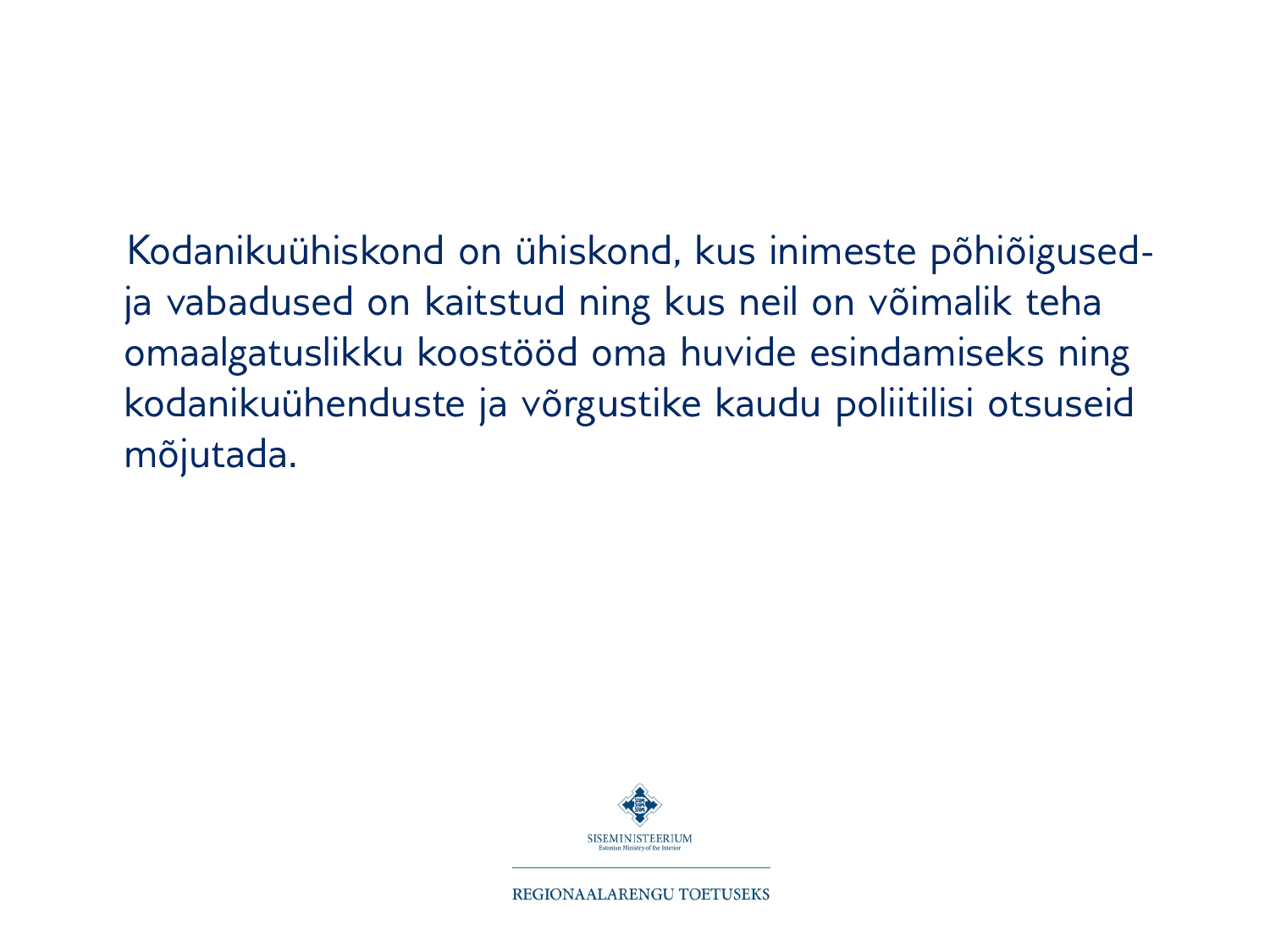

#
    Kodanikuühiskond on ühiskond, kus inimeste põhiõigused- ja vabadused on kaitstud ning kus neil on võimalik teha omaalgatuslikku koostööd oma huvide esindamiseks ning kodanikuühenduste ja võrgustike kaudu poliitilisi otsuseid mõjutada.